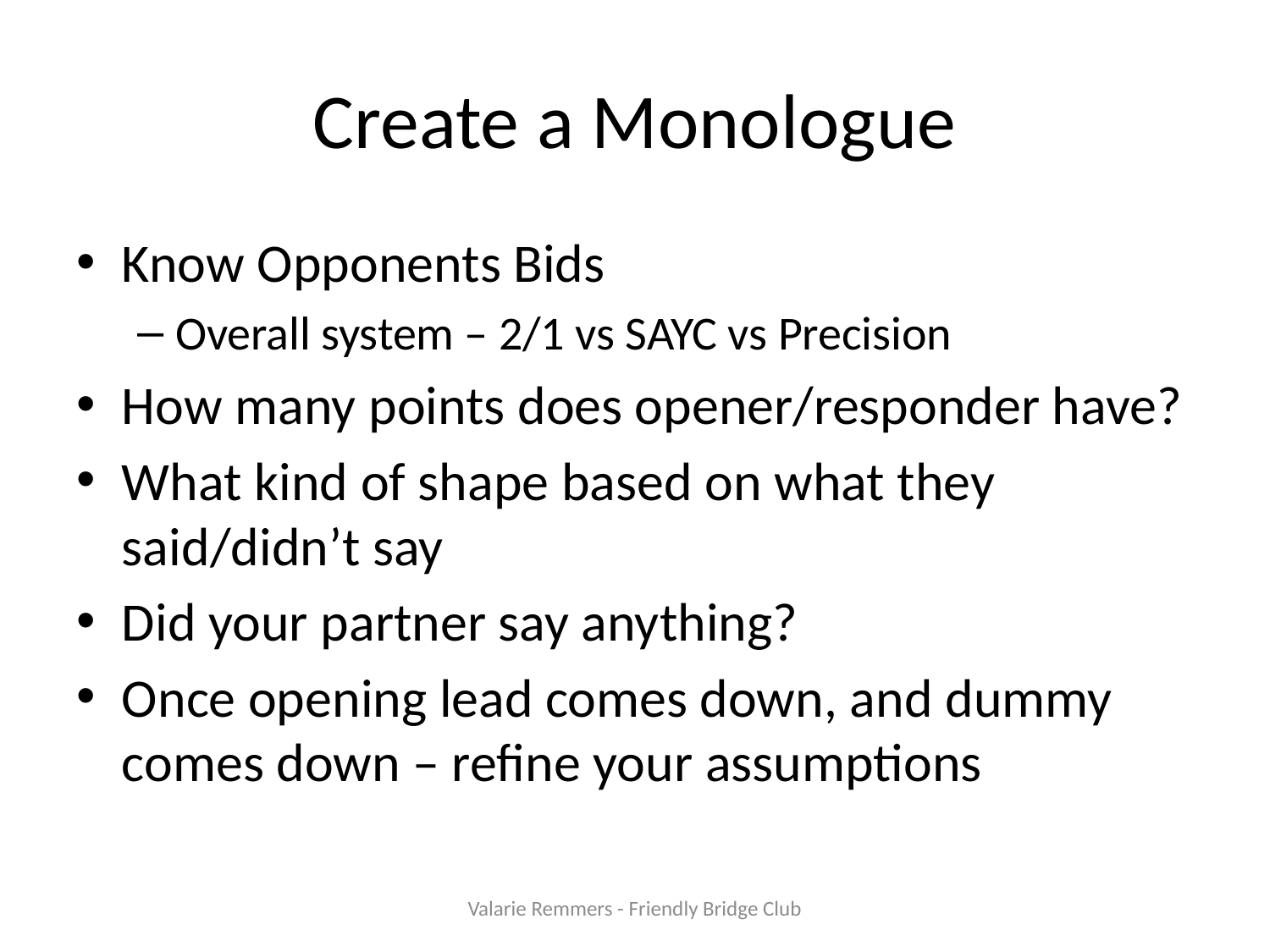

# Create a Monologue
Know Opponents Bids
Overall system – 2/1 vs SAYC vs Precision
How many points does opener/responder have?
What kind of shape based on what they said/didn’t say
Did your partner say anything?
Once opening lead comes down, and dummy comes down – refine your assumptions

Valarie Remmers - Friendly Bridge Club